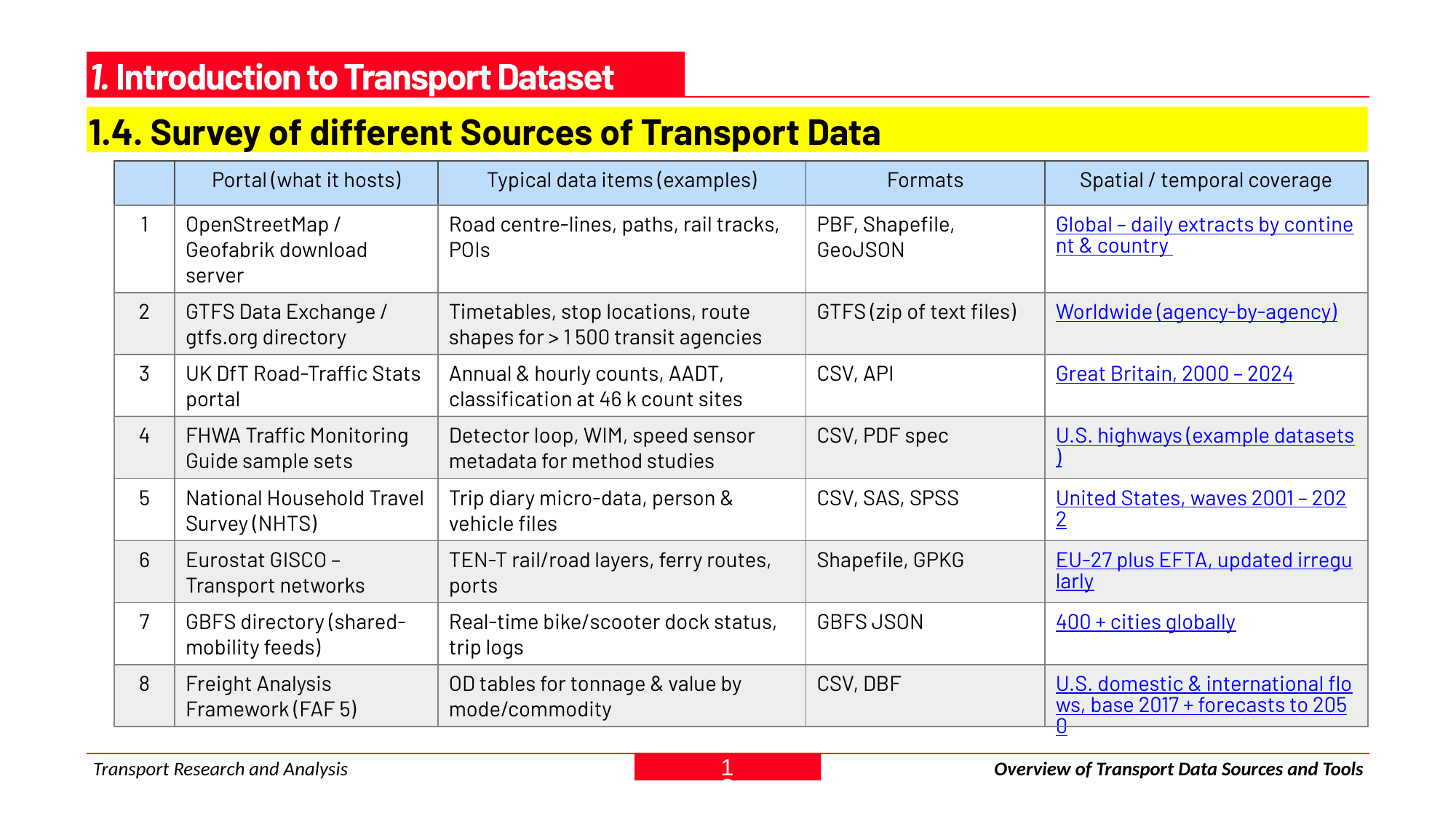

1. Introduction to Transport Dataset
1.4. Survey of different Sources of Transport Data
|  | Portal (what it hosts) | Typical data items (examples) | Formats | Spatial / temporal coverage |
| --- | --- | --- | --- | --- |
| 1 | OpenStreetMap / Geofabrik download server | Road centre-lines, paths, rail tracks, POIs | PBF, Shapefile, GeoJSON | Global – daily extracts by continent & country |
| 2 | GTFS Data Exchange / gtfs.org directory | Timetables, stop locations, route shapes for > 1 500 transit agencies | GTFS (zip of text files) | Worldwide (agency-by-agency) |
| 3 | UK DfT Road-Traffic Stats portal | Annual & hourly counts, AADT, classification at 46 k count sites | CSV, API | Great Britain, 2000 – 2024 |
| 4 | FHWA Traffic Monitoring Guide sample sets | Detector loop, WIM, speed sensor metadata for method studies | CSV, PDF spec | U.S. highways (example datasets) |
| 5 | National Household Travel Survey (NHTS) | Trip diary micro-data, person & vehicle files | CSV, SAS, SPSS | United States, waves 2001 – 2022 |
| 6 | Eurostat GISCO – Transport networks | TEN-T rail/road layers, ferry routes, ports | Shapefile, GPKG | EU-27 plus EFTA, updated irregularly |
| 7 | GBFS directory (shared-mobility feeds) | Real-time bike/scooter dock status, trip logs | GBFS JSON | 400 + cities globally |
| 8 | Freight Analysis Framework (FAF 5) | OD tables for tonnage & value by mode/commodity | CSV, DBF | U.S. domestic & international flows, base 2017 + forecasts to 2050 |
12
Transport Research and Analysis
Overview of Transport Data Sources and Tools